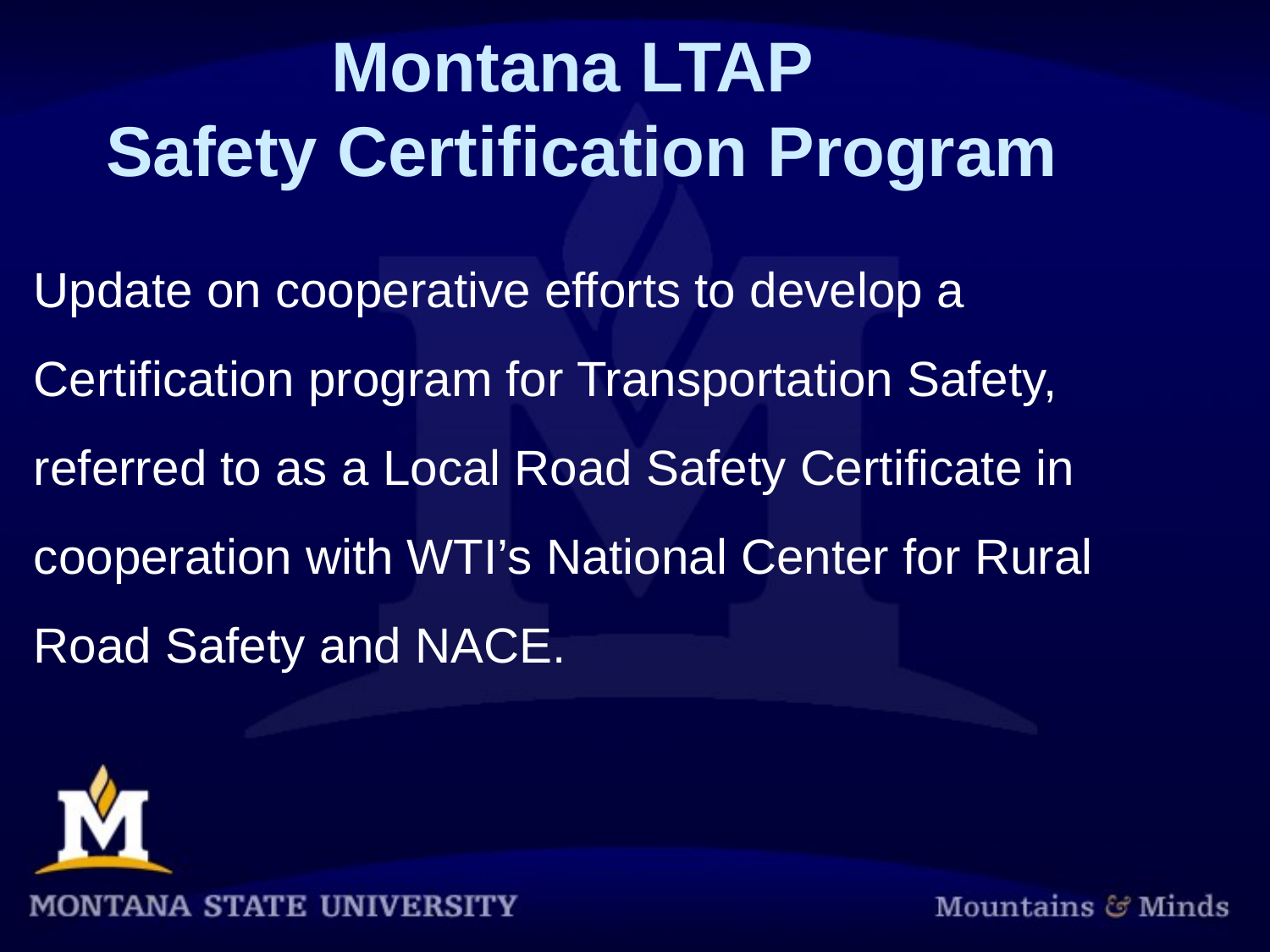

# Montana LTAP Safety Certification Program
Update on cooperative efforts to develop a Certification program for Transportation Safety, referred to as a Local Road Safety Certificate in cooperation with WTI’s National Center for Rural Road Safety and NACE.